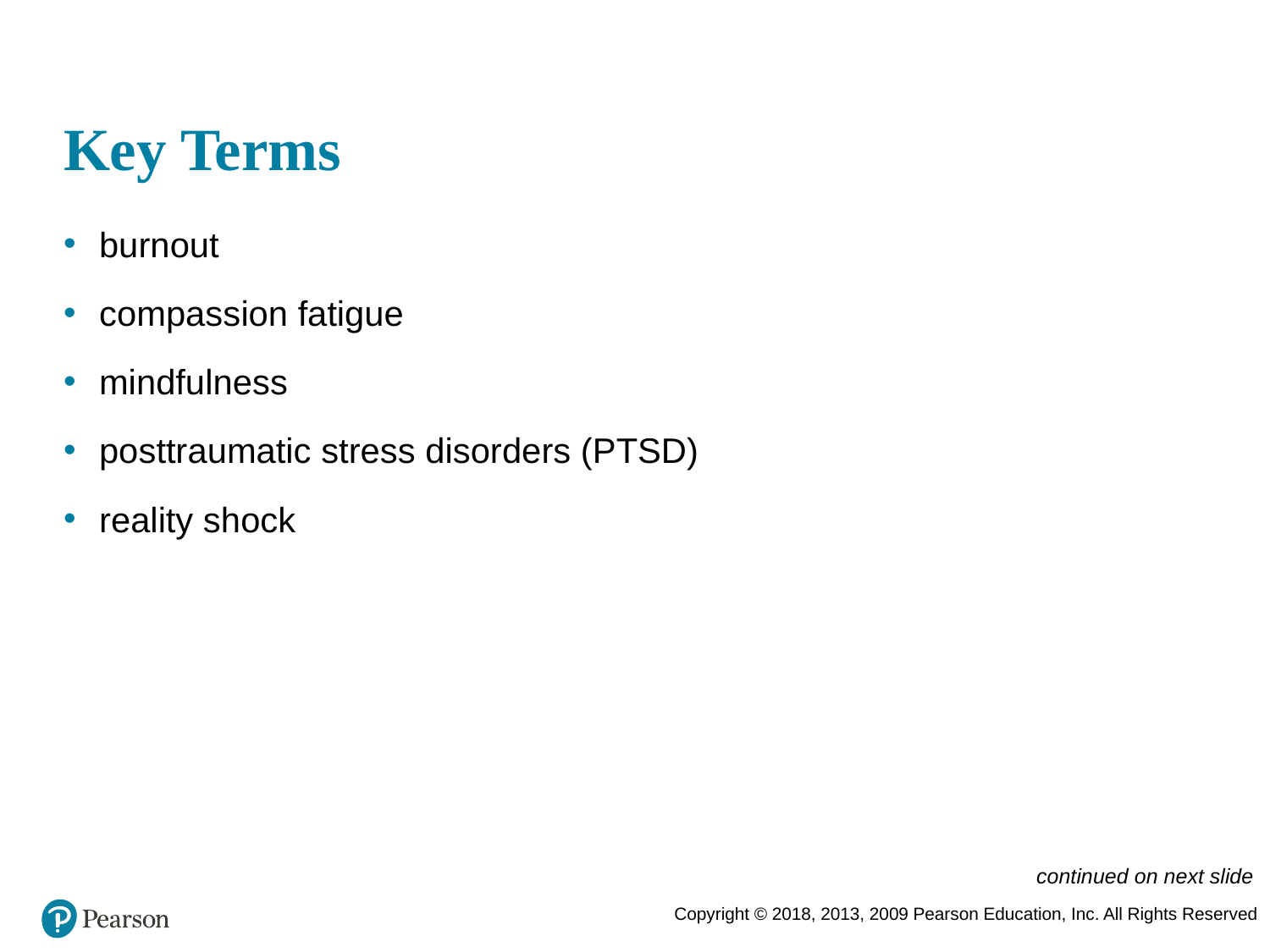

# Key Terms
burnout
compassion fatigue
mindfulness
posttraumatic stress disorders (PTSD)
reality shock
continued on next slide